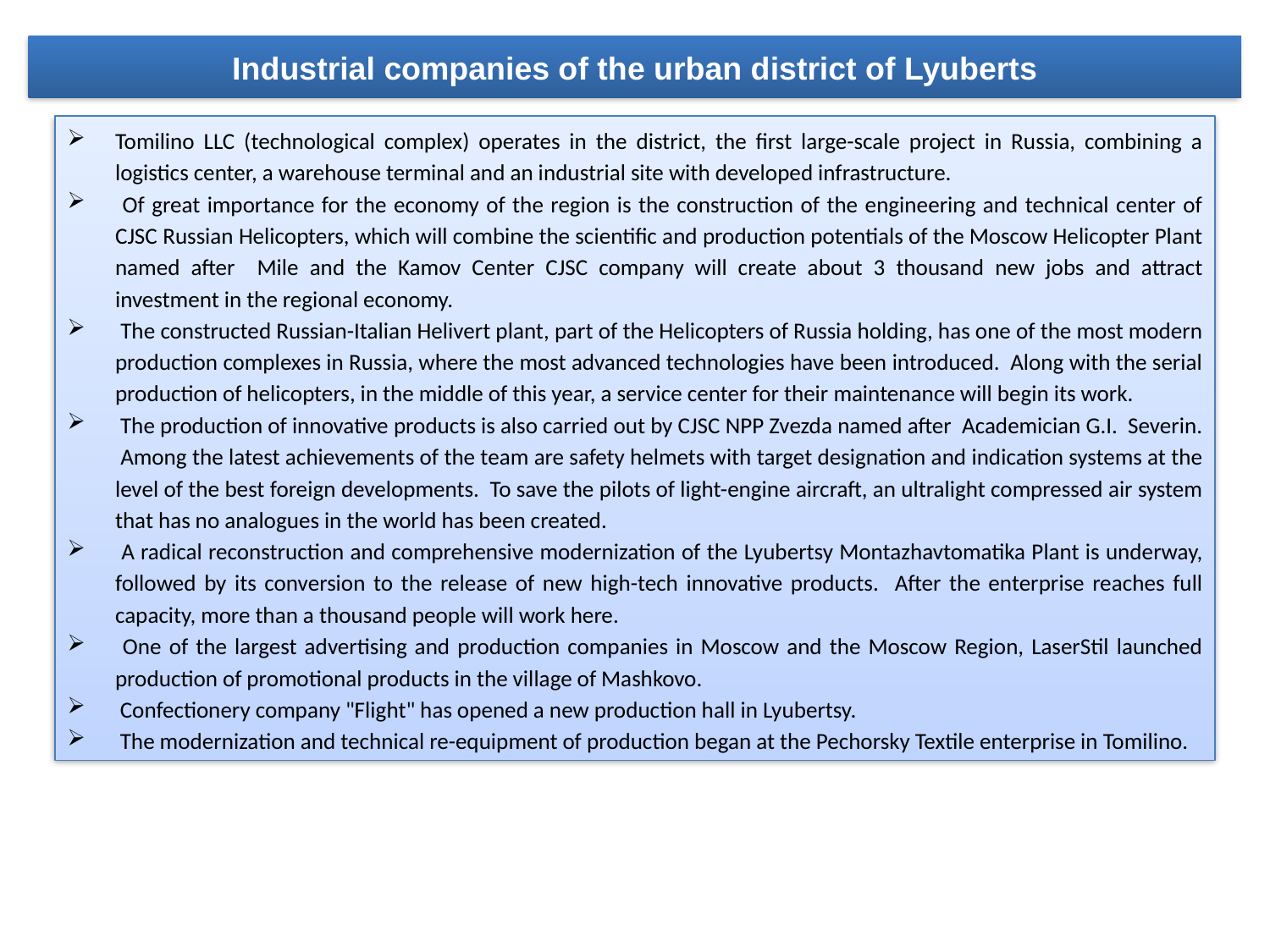

Industrial companies of the urban district of Lyuberts
Tomilino LLC (technological complex) operates in the district, the first large-scale project in Russia, combining a logistics center, a warehouse terminal and an industrial site with developed infrastructure.
 Of great importance for the economy of the region is the construction of the engineering and technical center of CJSC Russian Helicopters, which will combine the scientific and production potentials of the Moscow Helicopter Plant named after  Mile and the Kamov Center CJSC company will create about 3 thousand new jobs and attract investment in the regional economy.
 The constructed Russian-Italian Helivert plant, part of the Helicopters of Russia holding, has one of the most modern production complexes in Russia, where the most advanced technologies have been introduced.  Along with the serial production of helicopters, in the middle of this year, a service center for their maintenance will begin its work.
 The production of innovative products is also carried out by CJSC NPP Zvezda named after  Academician G.I.  Severin.  Among the latest achievements of the team are safety helmets with target designation and indication systems at the level of the best foreign developments.  To save the pilots of light-engine aircraft, an ultralight compressed air system that has no analogues in the world has been created.
 A radical reconstruction and comprehensive modernization of the Lyubertsy Montazhavtomatika Plant is underway, followed by its conversion to the release of new high-tech innovative products.  After the enterprise reaches full capacity, more than a thousand people will work here.
 One of the largest advertising and production companies in Moscow and the Moscow Region, LaserStil launched production of promotional products in the village of Mashkovo.
 Confectionery company "Flight" has opened a new production hall in Lyubertsy.
 The modernization and technical re-equipment of production began at the Pechorsky Textile enterprise in Tomilino.